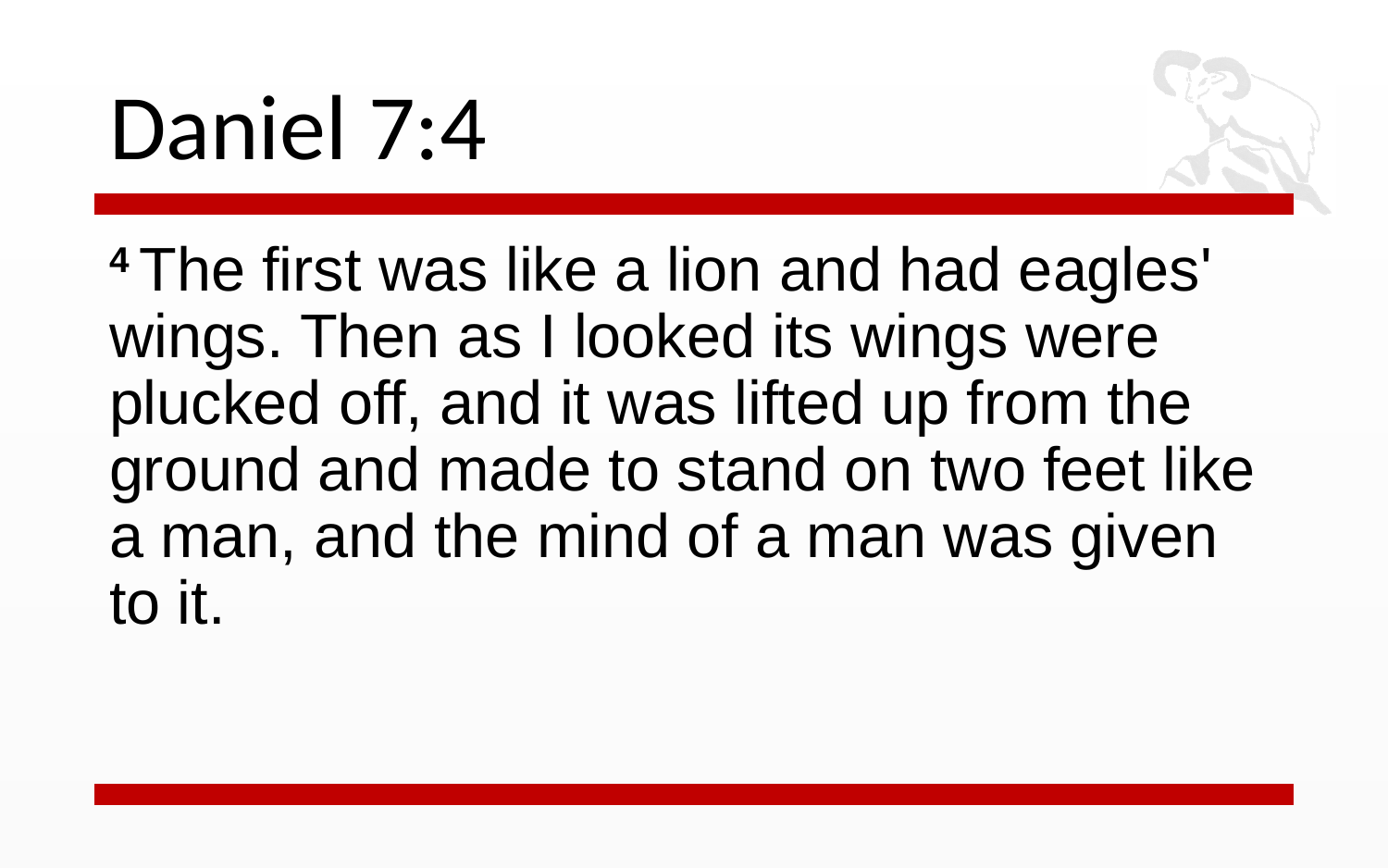

# Daniel 7:4
4 The first was like a lion and had eagles' wings. Then as I looked its wings were plucked off, and it was lifted up from the ground and made to stand on two feet like a man, and the mind of a man was given to it.